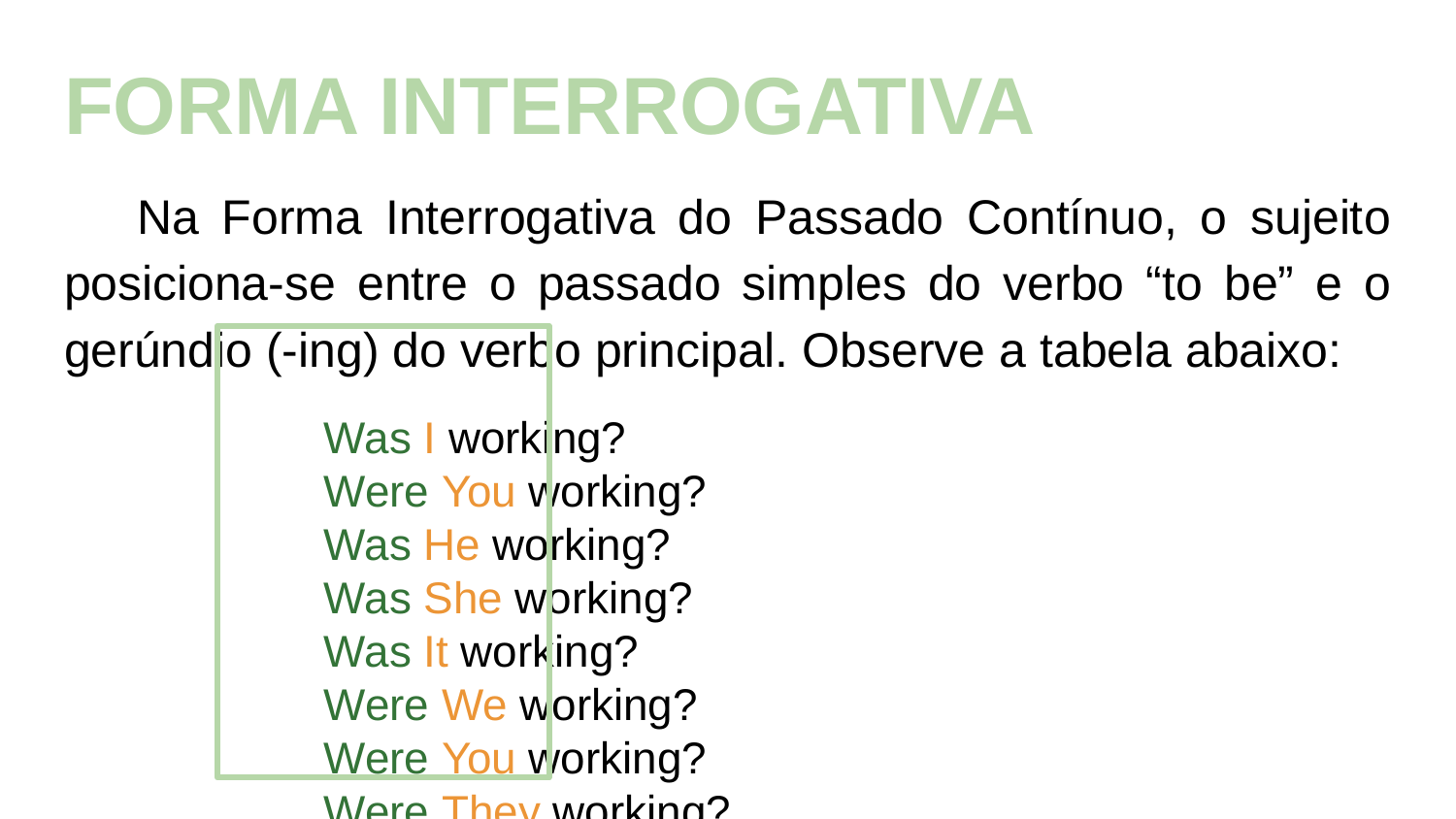

# FORMA INTERROGATIVA
Na Forma Interrogativa do Passado Contínuo, o sujeito posiciona-se entre o passado simples do verbo “to be” e o gerúndio (-ing) do verbo principal. Observe a tabela abaixo:
                     Was I working?
                     Were You working?
                     Was He working?
                     Was She working?
                     Was It working?
                     Were We working?
                     Were You working?
                     Were They working?